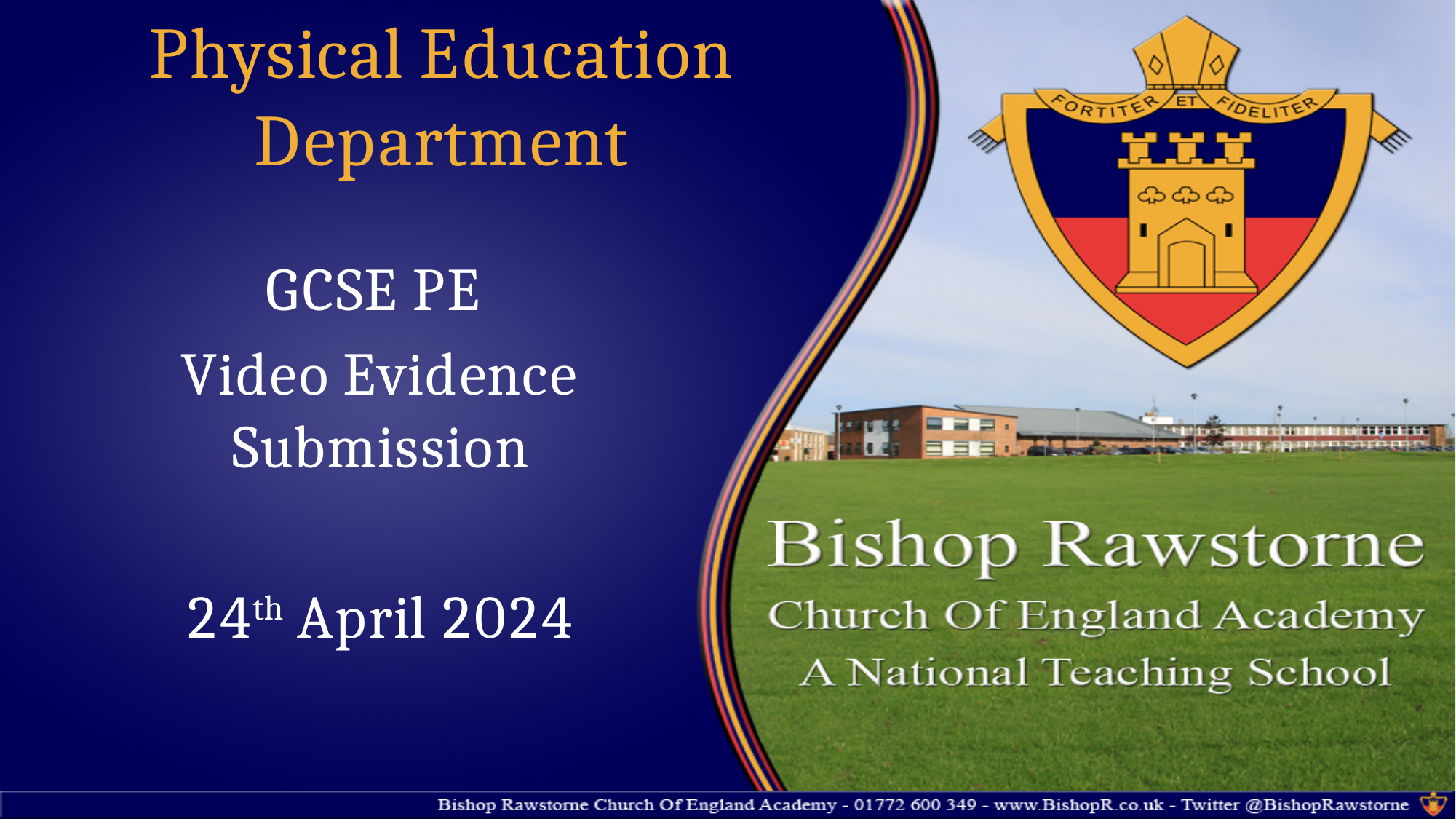

# Physical Education Department

GCSE PE
Video Evidence Submission

24th April 2024